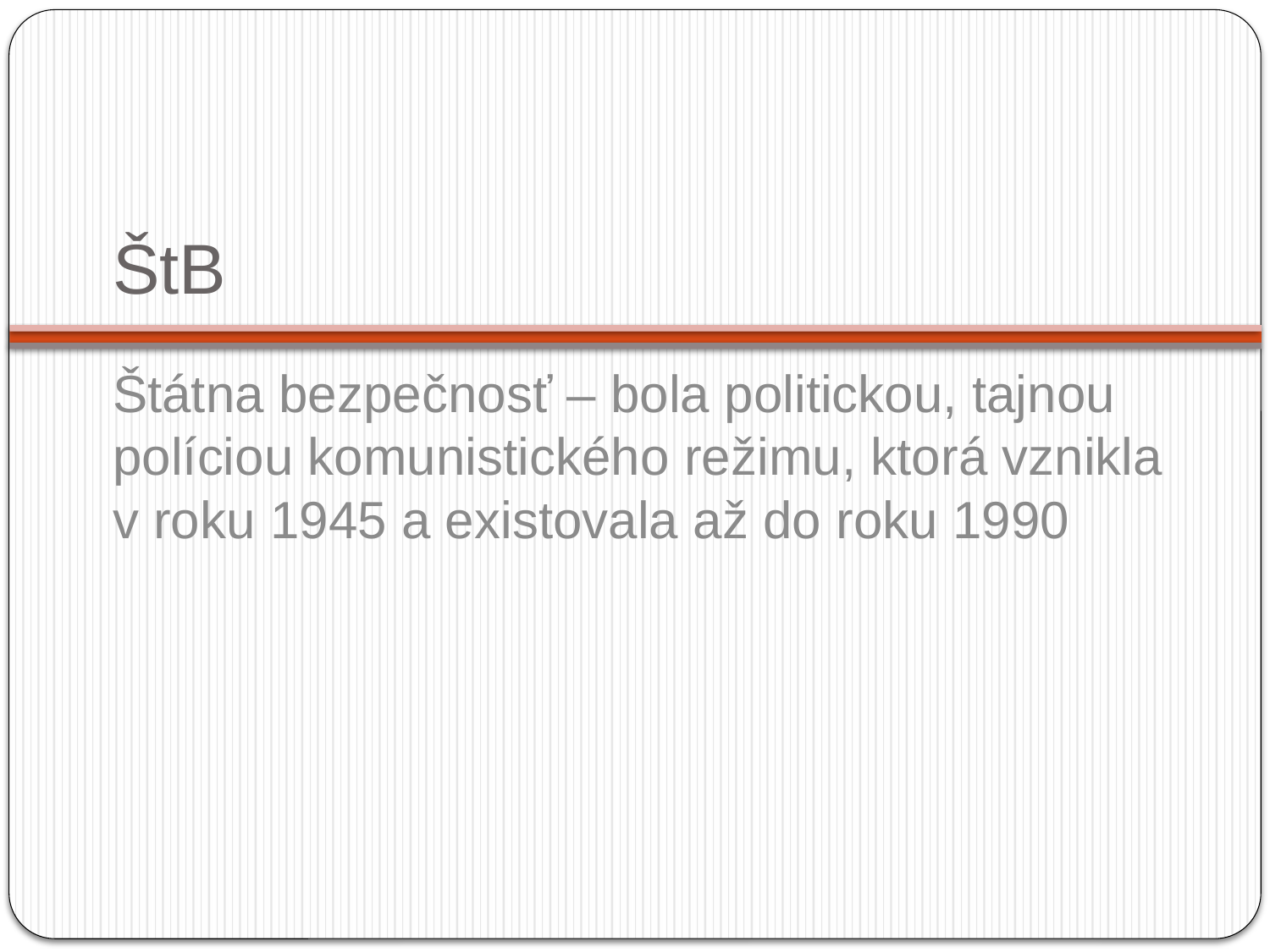

# ŠtB
Štátna bezpečnosť – bola politickou, tajnou políciou komunistického režimu, ktorá vznikla v roku 1945 a existovala až do roku 1990